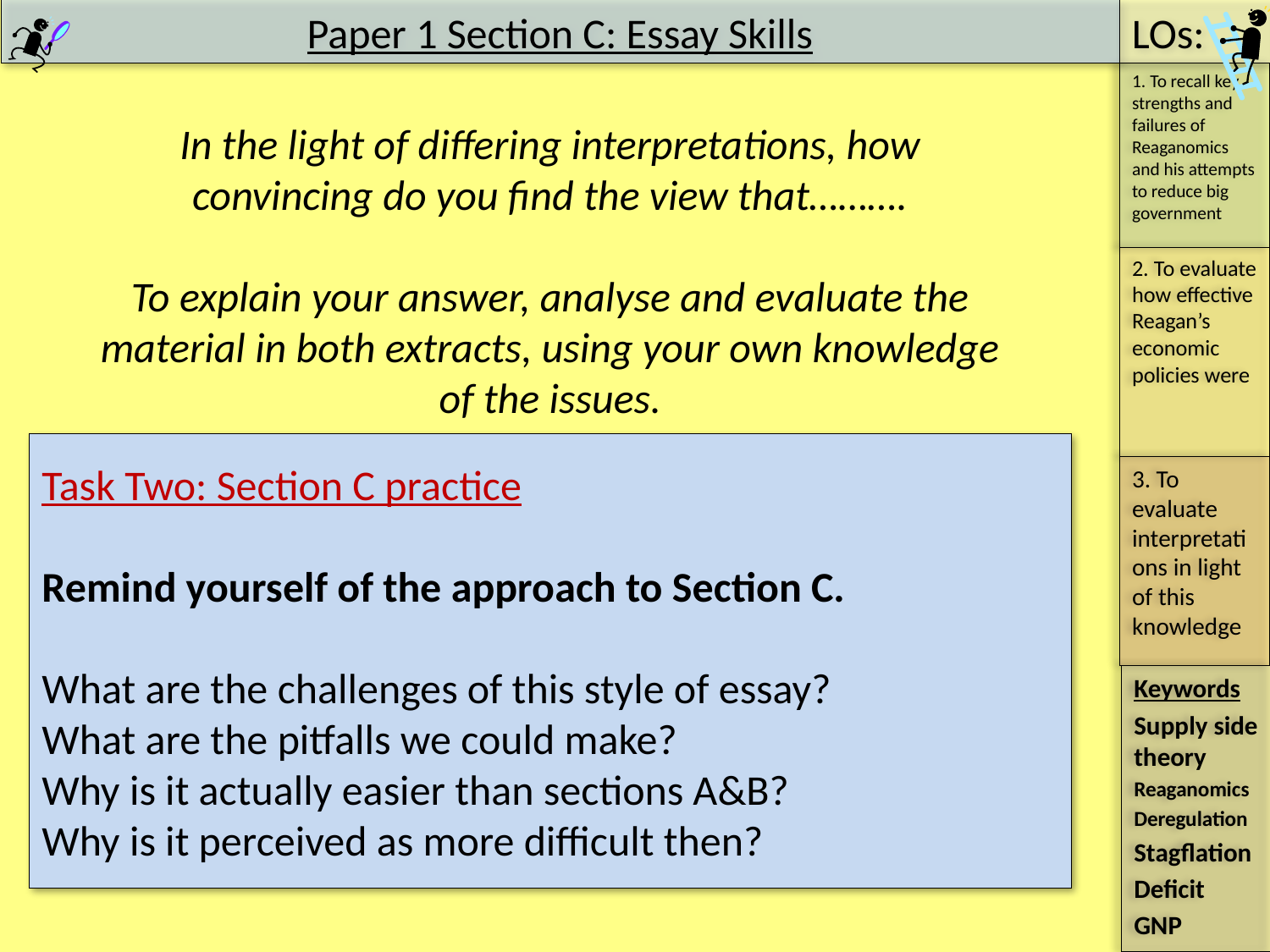

# In the light of differing interpretations, how convincing do you find the view that……….   To explain your answer, analyse and evaluate the material in both extracts, using your own knowledge of the issues.
Task Two: Section C practice

Remind yourself of the approach to Section C.

What are the challenges of this style of essay?
What are the pitfalls we could make?
Why is it actually easier than sections A&B?
Why is it perceived as more difficult then?